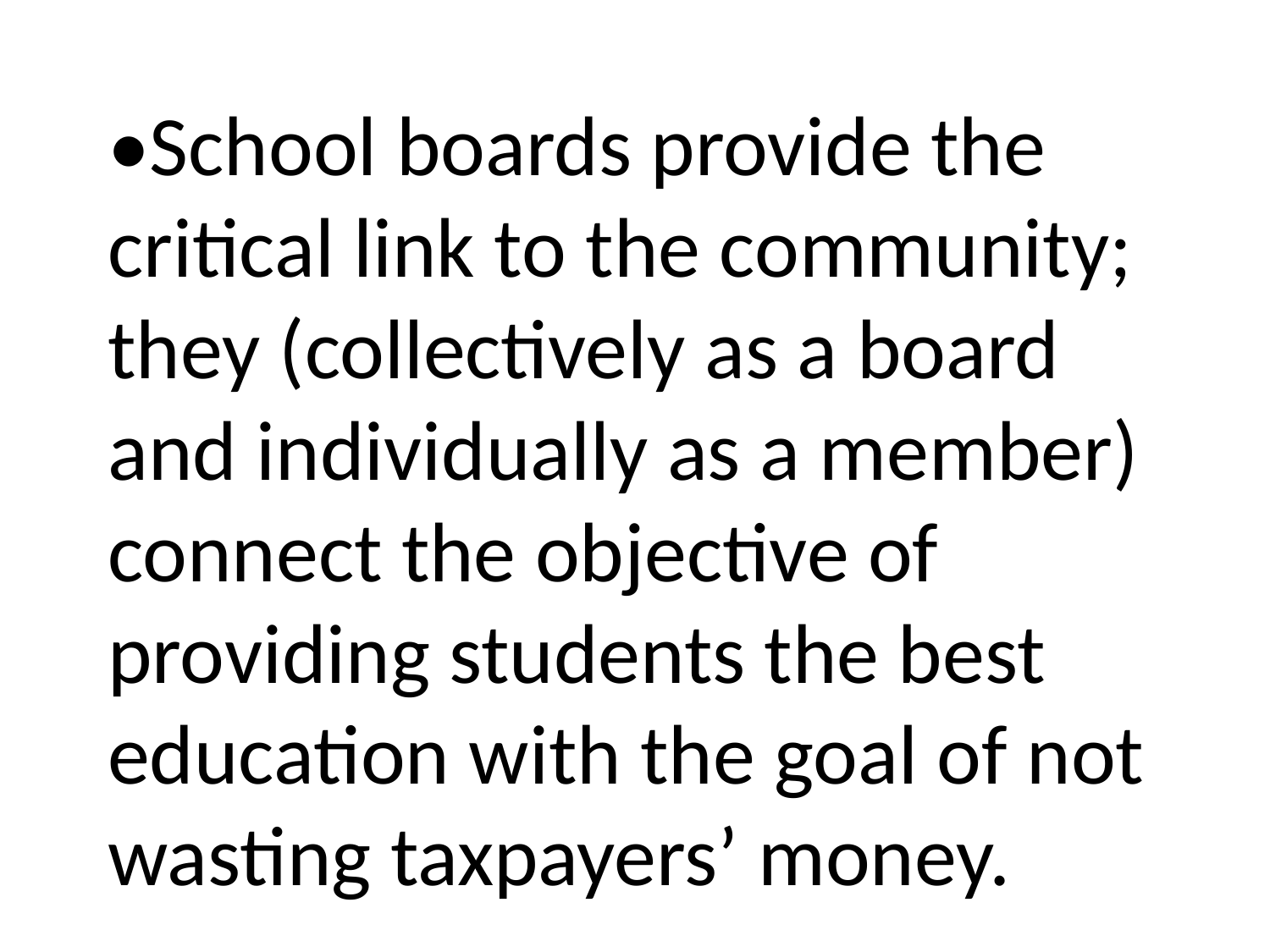

•School boards provide the critical link to the community; they (collectively as a board and individually as a member) connect the objective of providing students the best education with the goal of not wasting taxpayers’ money.